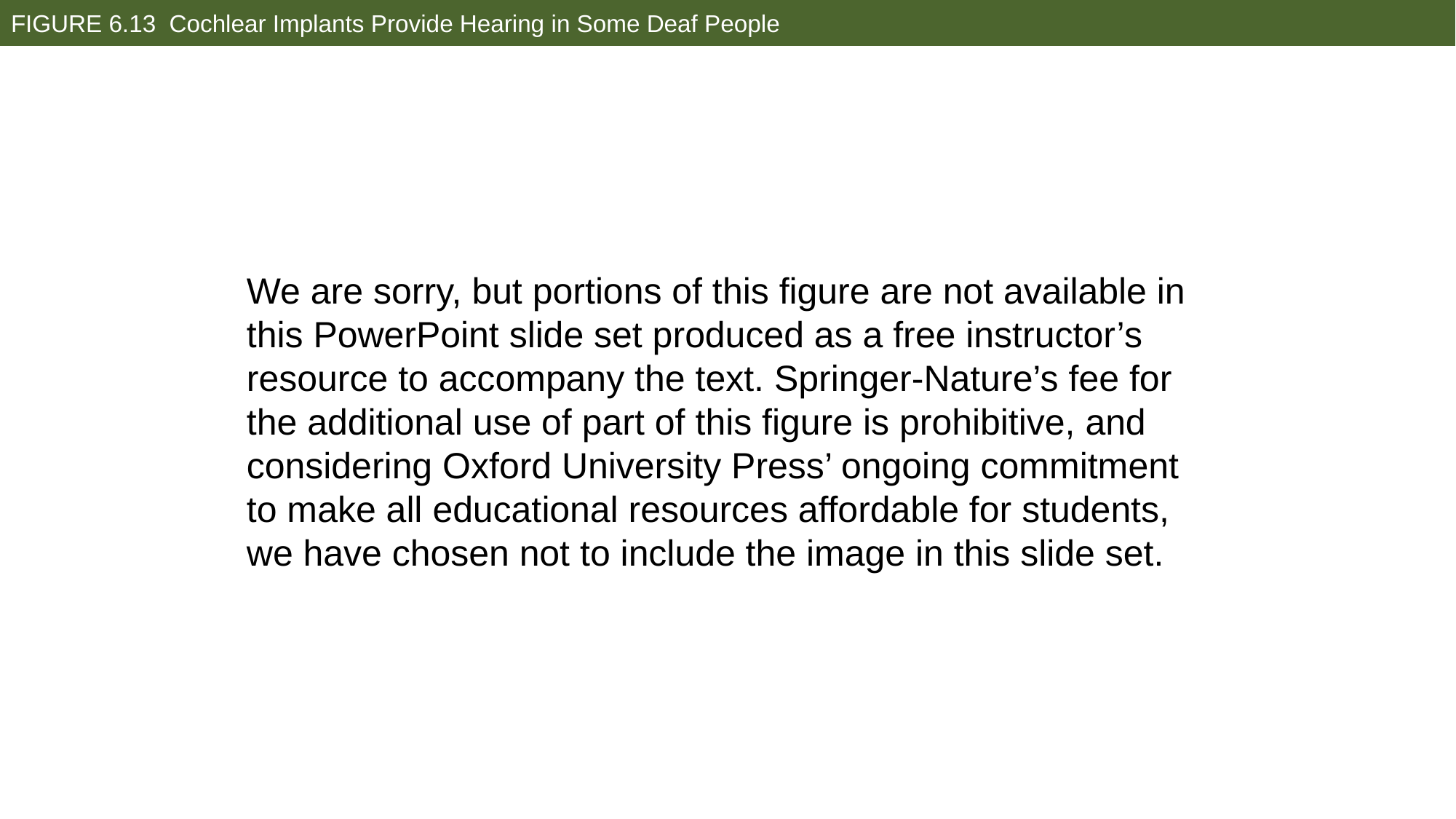

# FIGURE 6.13  Cochlear Implants Provide Hearing in Some Deaf People

We are sorry, but portions of this figure are not available in this PowerPoint slide set produced as a free instructor’s resource to accompany the text. Springer-Nature’s fee for the additional use of part of this figure is prohibitive, and considering Oxford University Press’ ongoing commitment to make all educational resources affordable for students, we have chosen not to include the image in this slide set.